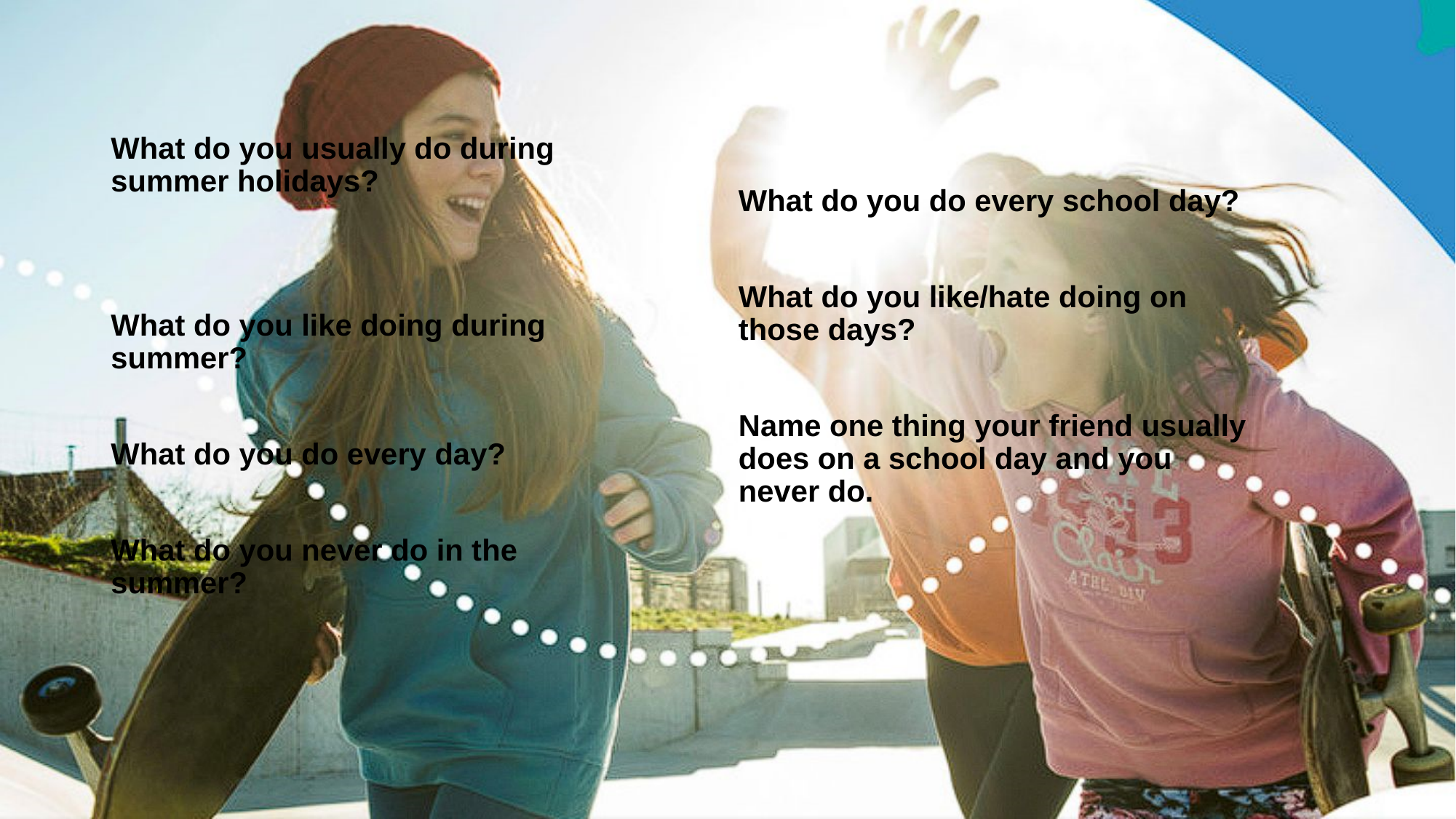

What do you usually do during summer holidays?

What do you like doing during summer?

What do you do every day?

What do you never do in the summer?
What do you do every school day?

What do you like/hate doing on those days?

Name one thing your friend usually does on a school day and you never do.